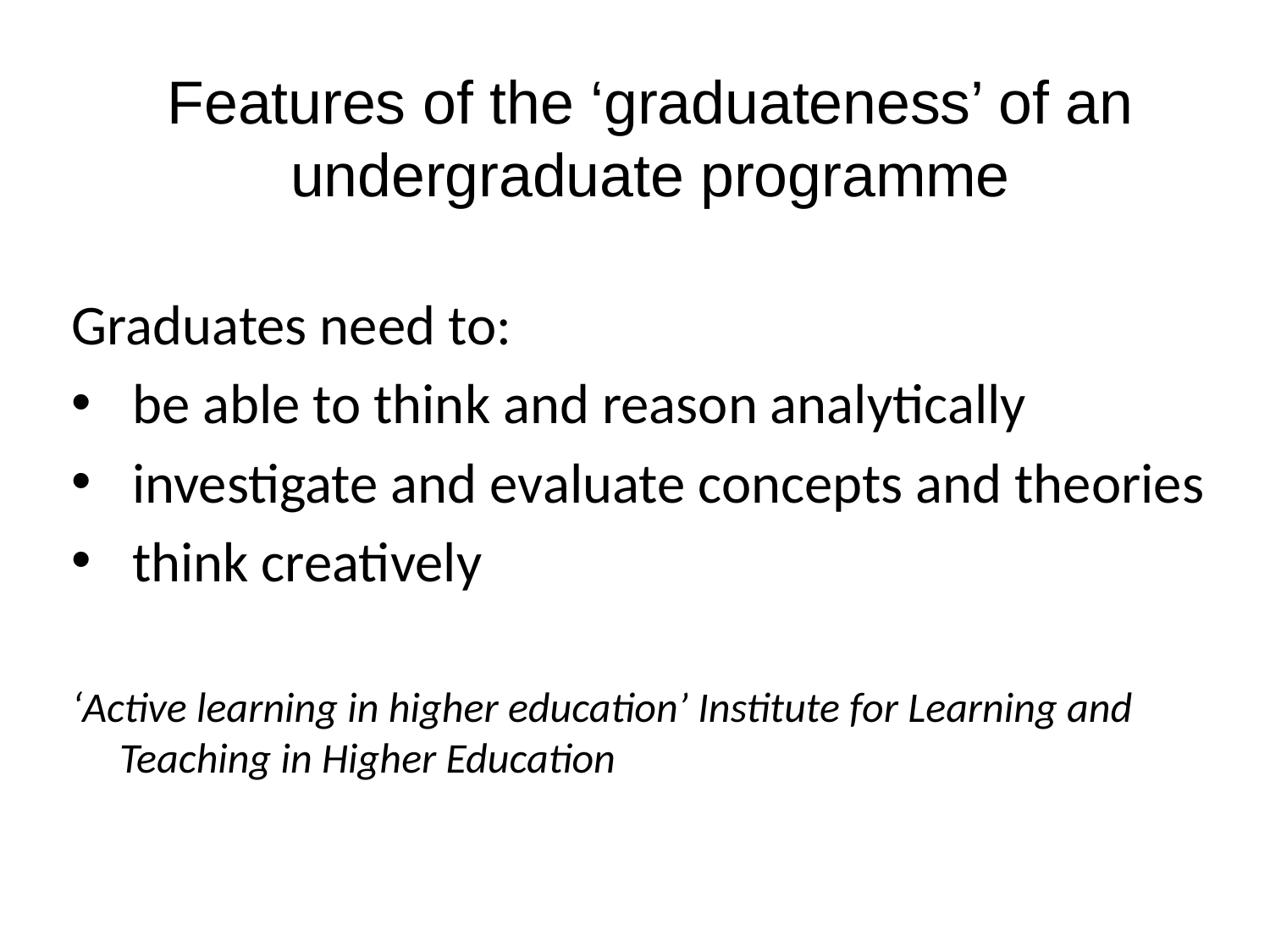

# Features of the ‘graduateness’ of an undergraduate programme
Graduates need to:
 be able to think and reason analytically
 investigate and evaluate concepts and theories
 think creatively

‘Active learning in higher education’ Institute for Learning and Teaching in Higher Education